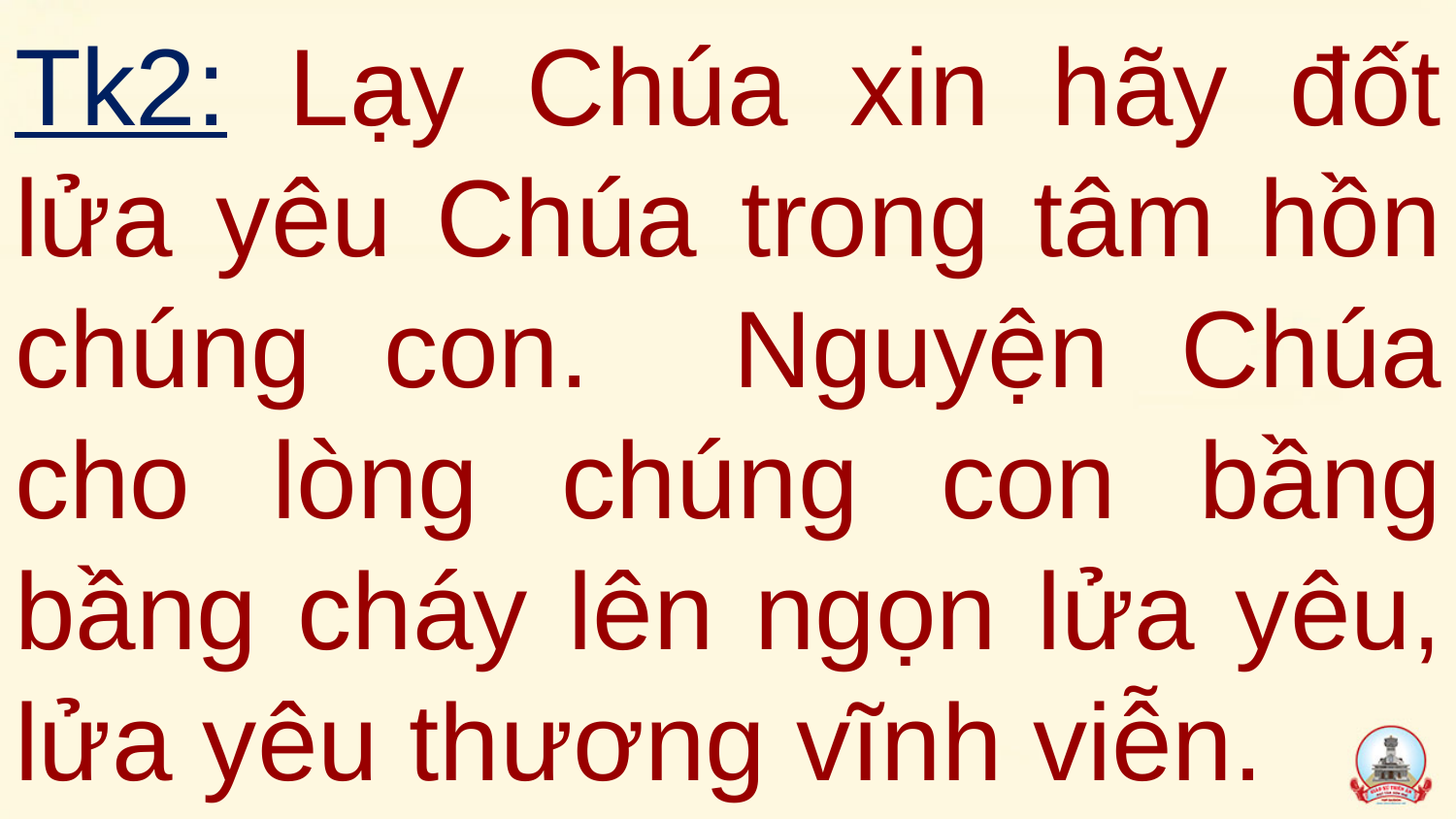

# Tk2: Lạy Chúa xin hãy đốt lửa yêu Chúa trong tâm hồn chúng con.  Nguyện Chúa cho lòng chúng con bầng bầng cháy lên ngọn lửa yêu, lửa yêu thương vĩnh viễn.